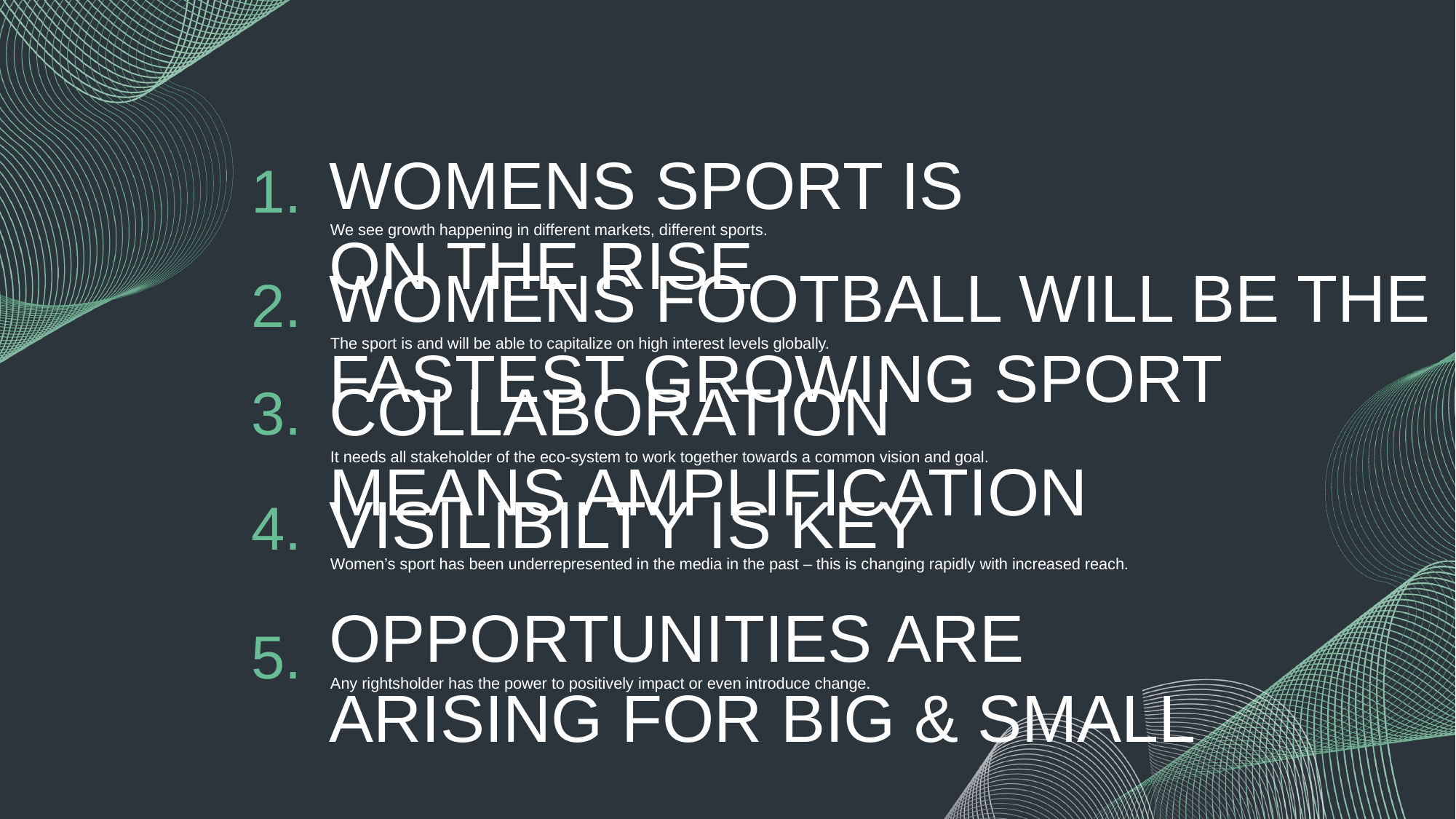

WOMENS SPORT IS ON THE RISE
1.
We see growth happening in different markets, different sports.
WOMENS FOOTBALL WILL BE THE FASTEST GROWING SPORT
2.
The sport is and will be able to capitalize on high interest levels globally.
COLLABORATION MEANS AMPLIFICATION
3.
It needs all stakeholder of the eco-system to work together towards a common vision and goal.
VISILIBILTY IS KEY
4.
Women’s sport has been underrepresented in the media in the past – this is changing rapidly with increased reach.
OPPORTUNITIES ARE ARISING FOR BIG & SMALL
5.
Any rightsholder has the power to positively impact or even introduce change.